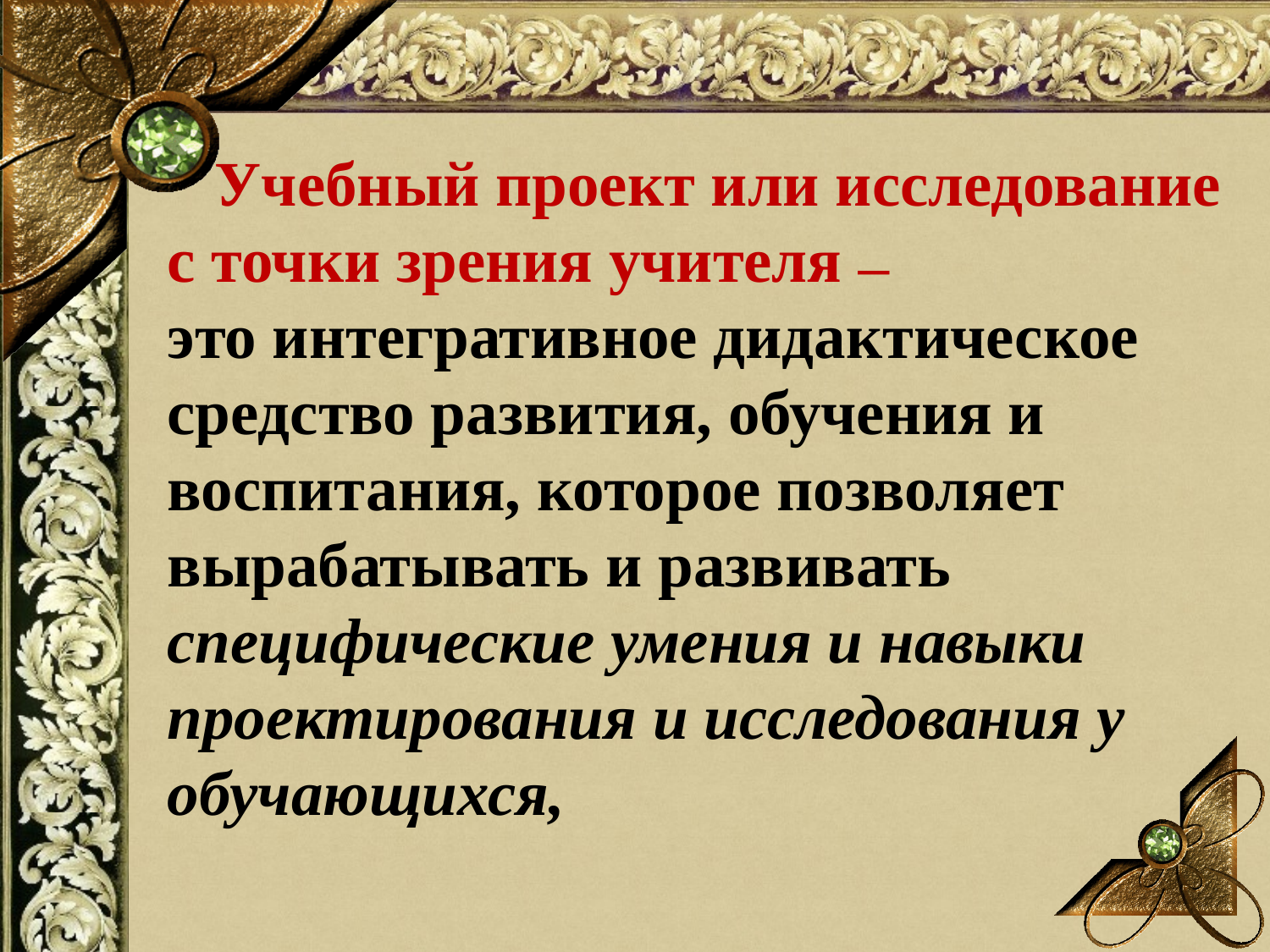

Учебный проект или исследование
с точки зрения учителя —
это интегративное дидактическое средство развития, обучения и воспитания, которое позволяет вырабатывать и развивать специфические умения и навыки проектирования и исследования у обучающихся,